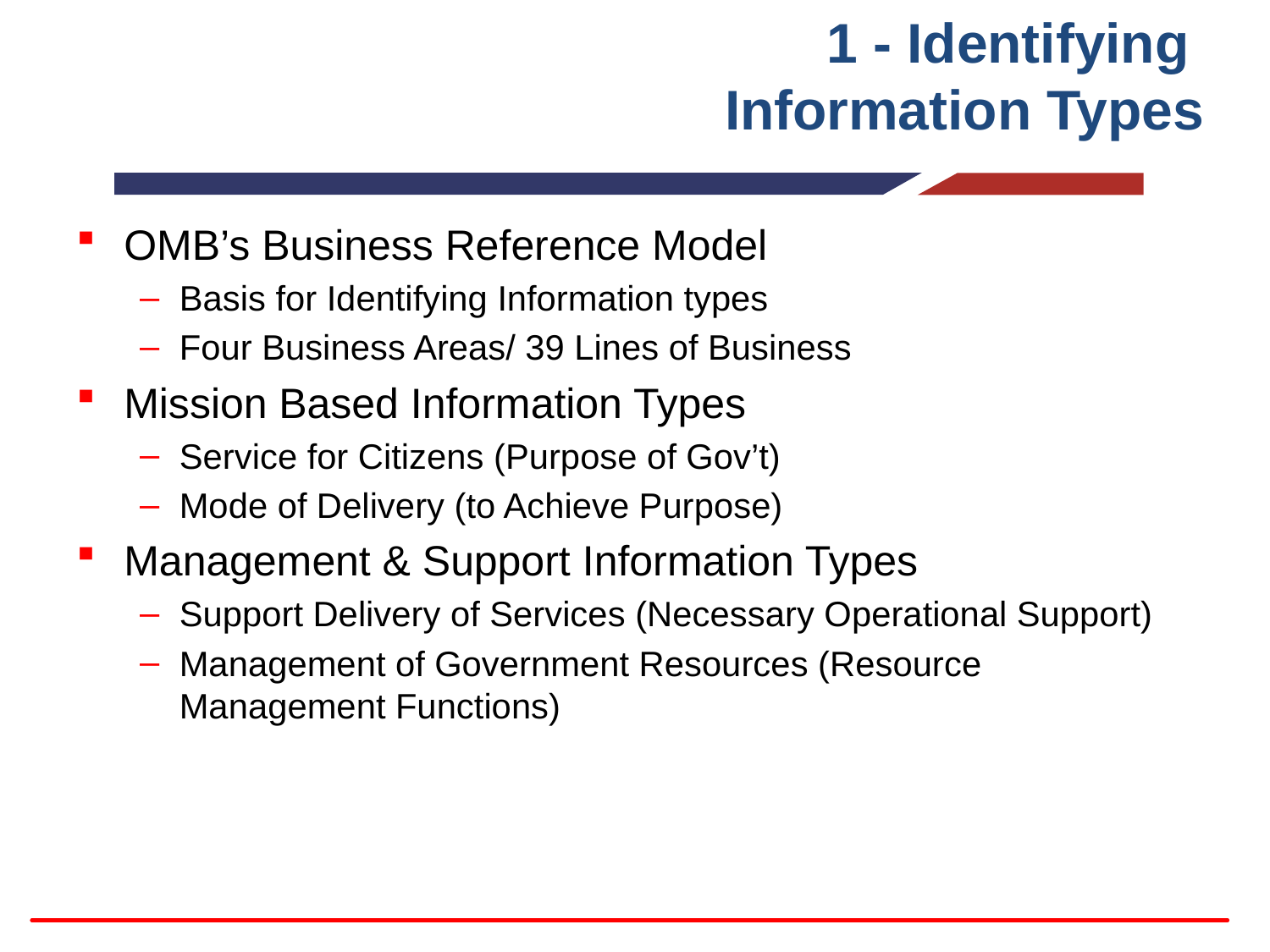

# 1 - Identifying Information Types
OMB’s Business Reference Model
Basis for Identifying Information types
Four Business Areas/ 39 Lines of Business
Mission Based Information Types
Service for Citizens (Purpose of Gov’t)
Mode of Delivery (to Achieve Purpose)
Management & Support Information Types
Support Delivery of Services (Necessary Operational Support)
Management of Government Resources (Resource Management Functions)